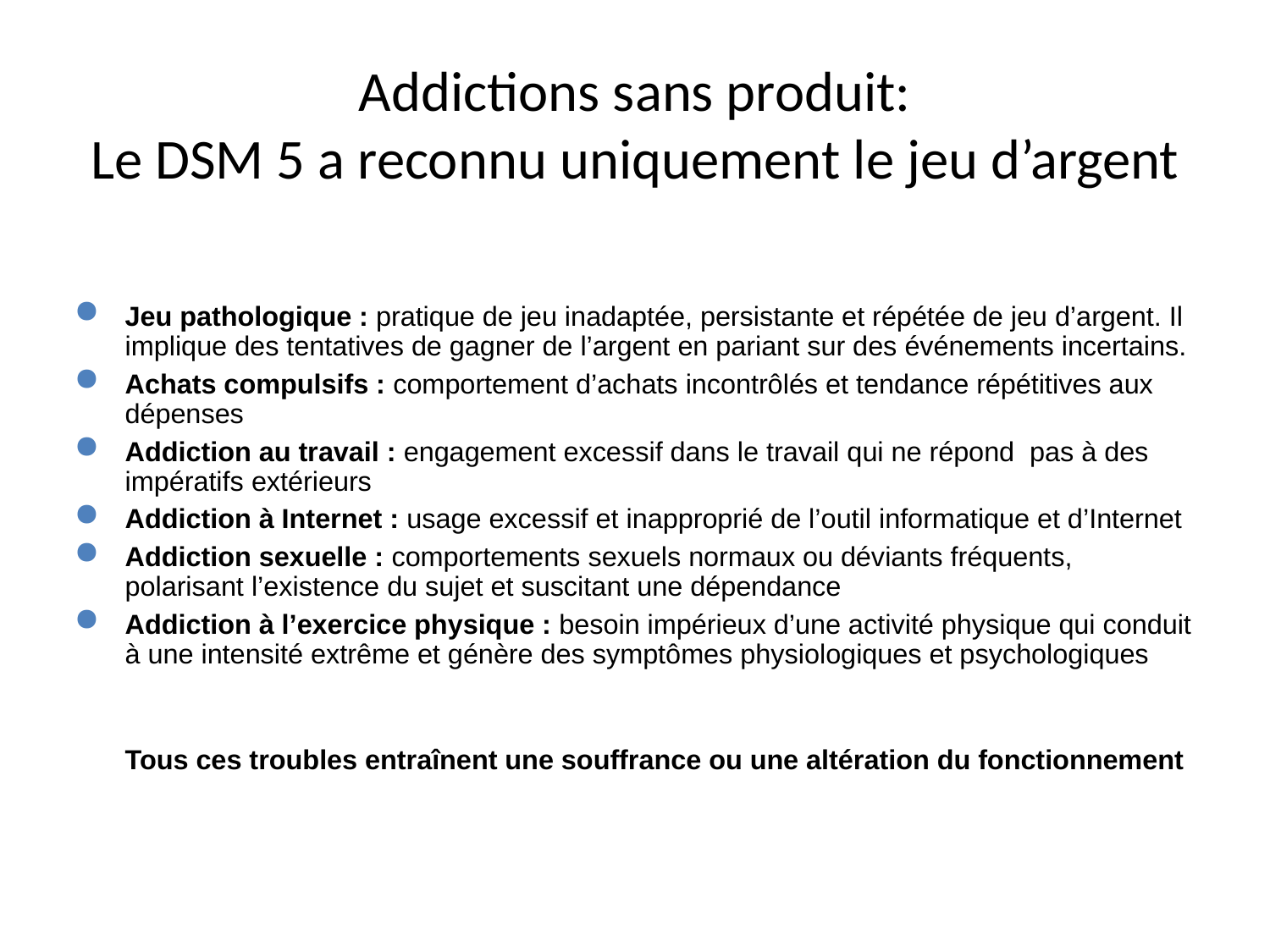

# Addictions sans produit: Le DSM 5 a reconnu uniquement le jeu d’argent
Jeu pathologique : pratique de jeu inadaptée, persistante et répétée de jeu d’argent. Il implique des tentatives de gagner de l’argent en pariant sur des événements incertains.
Achats compulsifs : comportement d’achats incontrôlés et tendance répétitives aux dépenses
Addiction au travail : engagement excessif dans le travail qui ne répond  pas à des impératifs extérieurs
Addiction à Internet : usage excessif et inapproprié de l’outil informatique et d’Internet
Addiction sexuelle : comportements sexuels normaux ou déviants fréquents, polarisant l’existence du sujet et suscitant une dépendance
Addiction à l’exercice physique : besoin impérieux d’une activité physique qui conduit à une intensité extrême et génère des symptômes physiologiques et psychologiques

	Tous ces troubles entraînent une souffrance ou une altération du fonctionnement